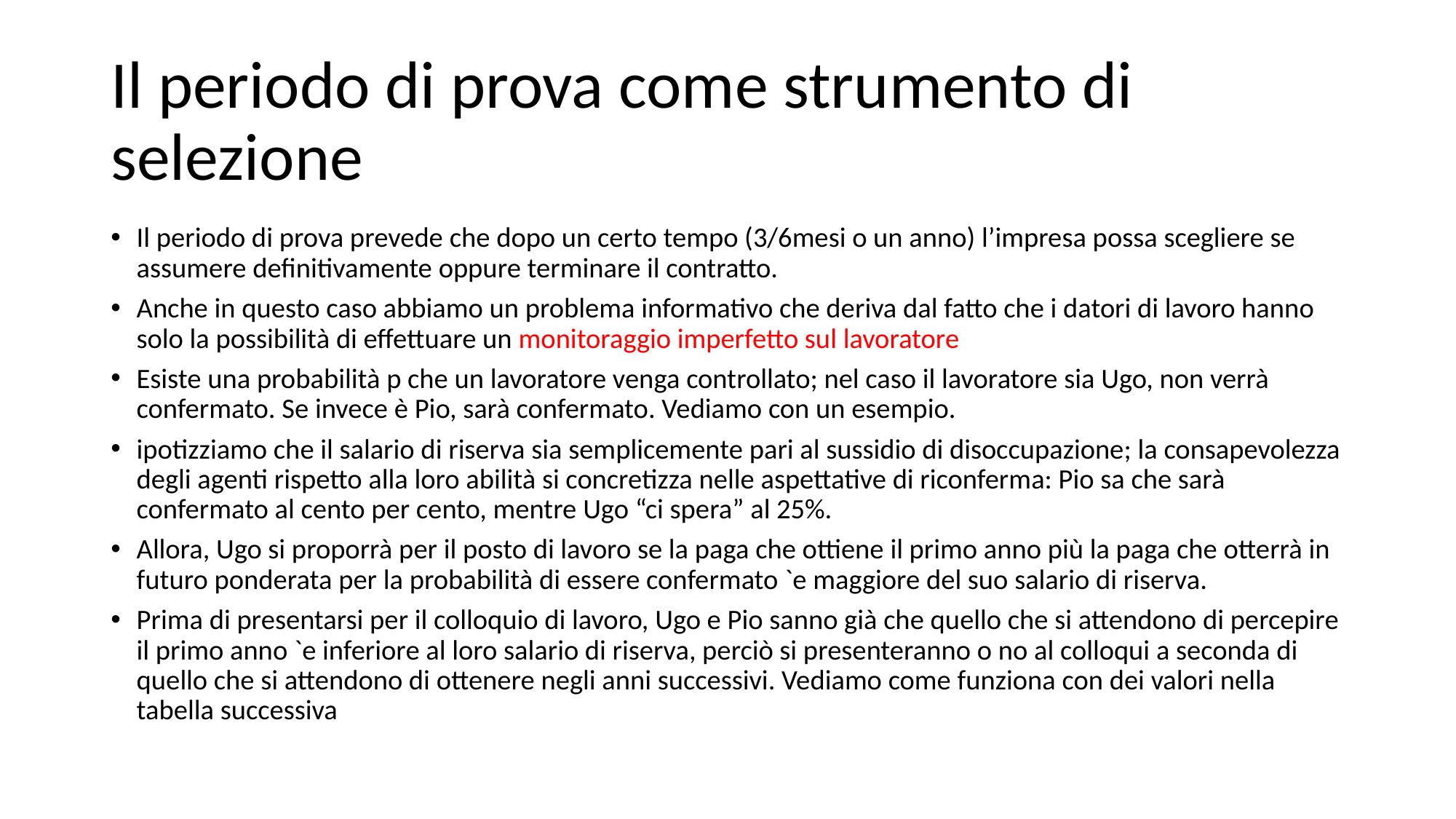

# Il periodo di prova come strumento di selezione
Il periodo di prova prevede che dopo un certo tempo (3/6mesi o un anno) l’impresa possa scegliere se assumere definitivamente oppure terminare il contratto.
Anche in questo caso abbiamo un problema informativo che deriva dal fatto che i datori di lavoro hanno solo la possibilità di effettuare un monitoraggio imperfetto sul lavoratore
Esiste una probabilità p che un lavoratore venga controllato; nel caso il lavoratore sia Ugo, non verrà confermato. Se invece è Pio, sarà confermato. Vediamo con un esempio.
ipotizziamo che il salario di riserva sia semplicemente pari al sussidio di disoccupazione; la consapevolezza degli agenti rispetto alla loro abilità si concretizza nelle aspettative di riconferma: Pio sa che sarà confermato al cento per cento, mentre Ugo “ci spera” al 25%.
Allora, Ugo si proporrà per il posto di lavoro se la paga che ottiene il primo anno più la paga che otterrà in futuro ponderata per la probabilità di essere confermato `e maggiore del suo salario di riserva.
Prima di presentarsi per il colloquio di lavoro, Ugo e Pio sanno già che quello che si attendono di percepire il primo anno `e inferiore al loro salario di riserva, perciò si presenteranno o no al colloqui a seconda di quello che si attendono di ottenere negli anni successivi. Vediamo come funziona con dei valori nella tabella successiva